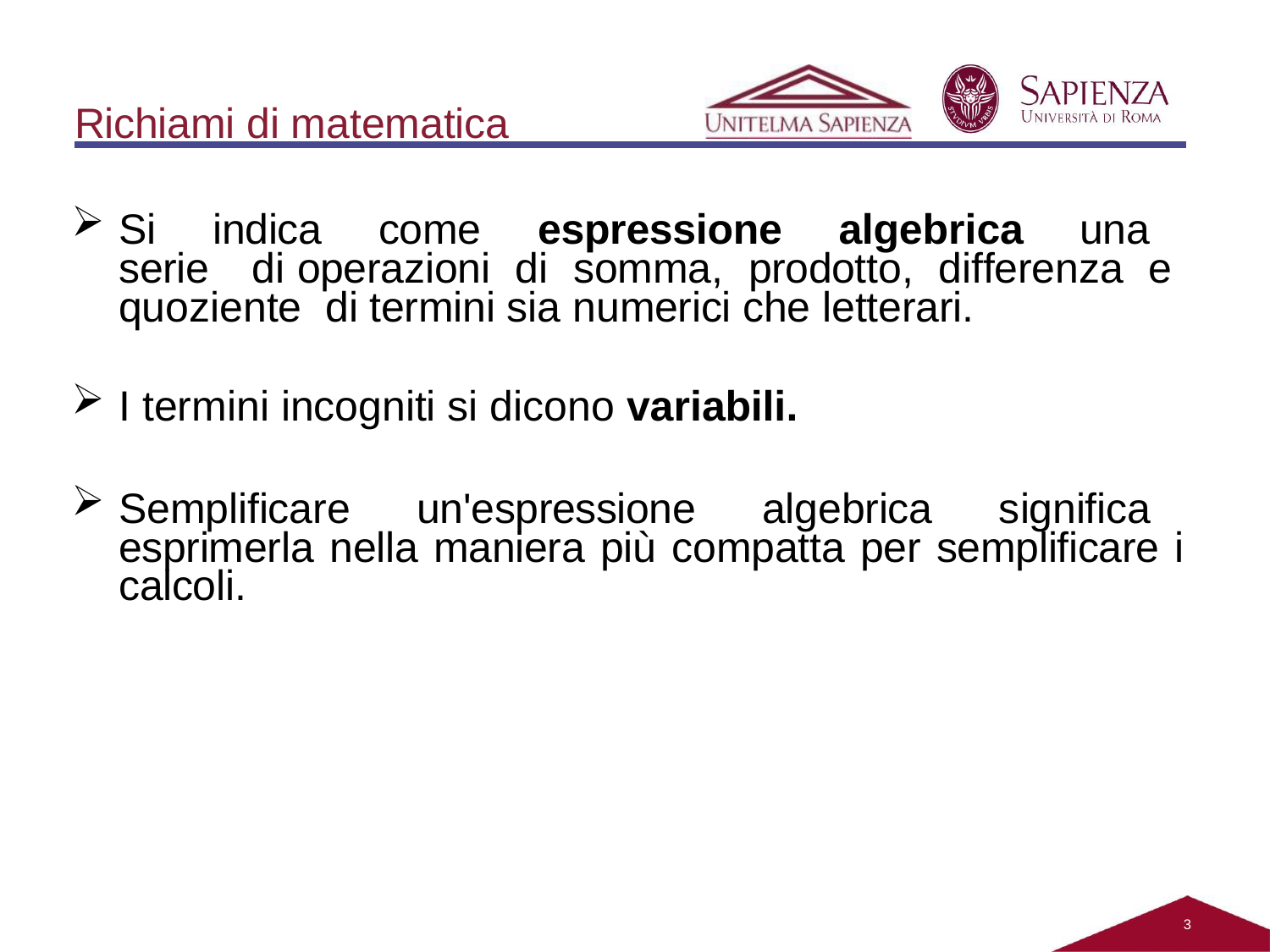

Richiami di matematica

Si   indica   come   espressione   algebrica   una   serie   di operazioni  di  somma,  prodotto,  differenza  e  quoziente  di termini sia numerici che letterari.

I termini incogniti si dicono variabili.

Semplificare  un'espressione  algebrica  significa  esprimerla nella maniera più compatta per semplificare i calcoli.
3